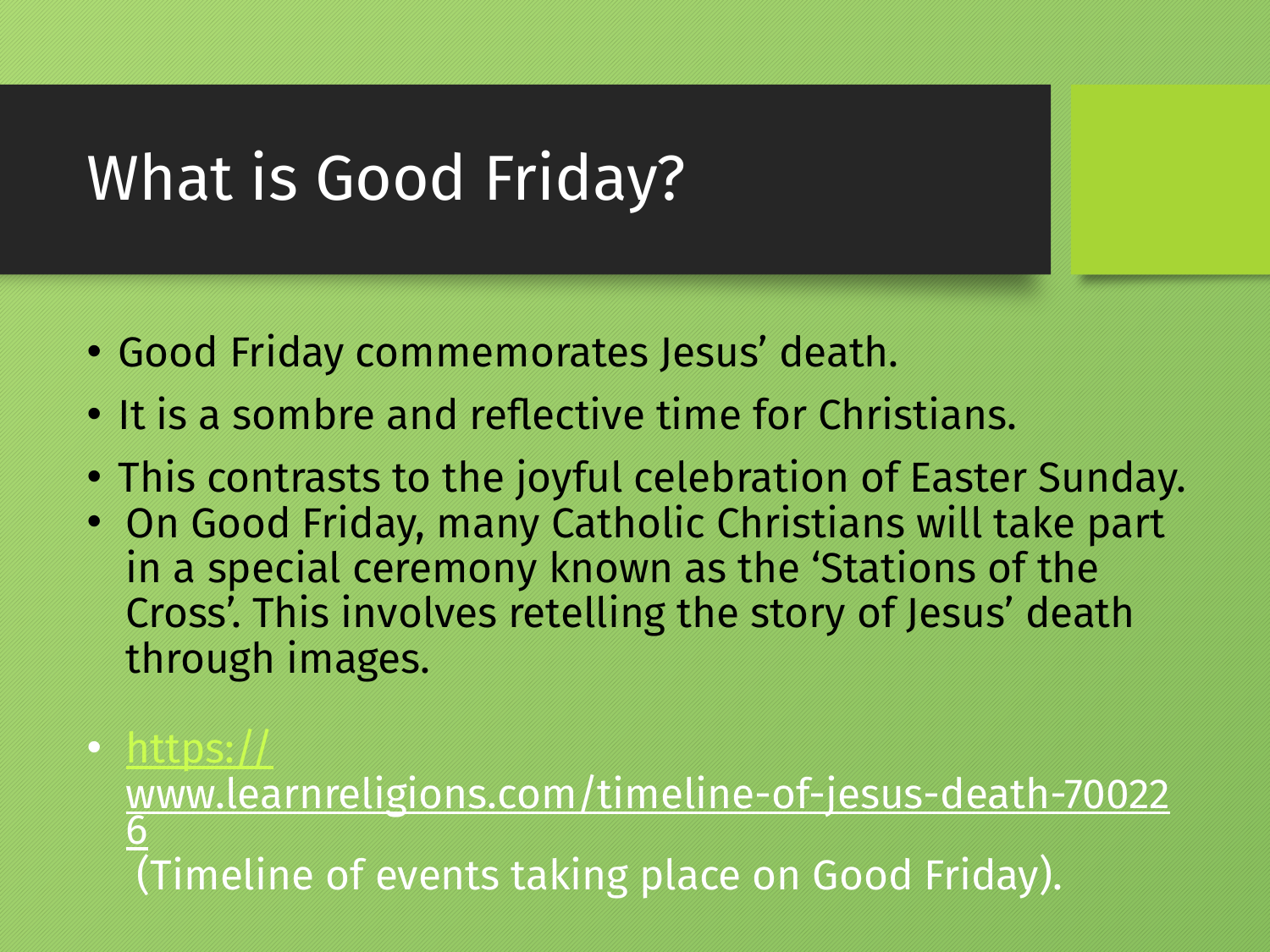

# What is Good Friday?
Good Friday commemorates Jesus’ death.
It is a sombre and reflective time for Christians.
This contrasts to the joyful celebration of Easter Sunday.
On Good Friday, many Catholic Christians will take part in a special ceremony known as the ‘Stations of the Cross’. This involves retelling the story of Jesus’ death through images.

https://www.learnreligions.com/timeline-of-jesus-death-700226 (Timeline of events taking place on Good Friday).